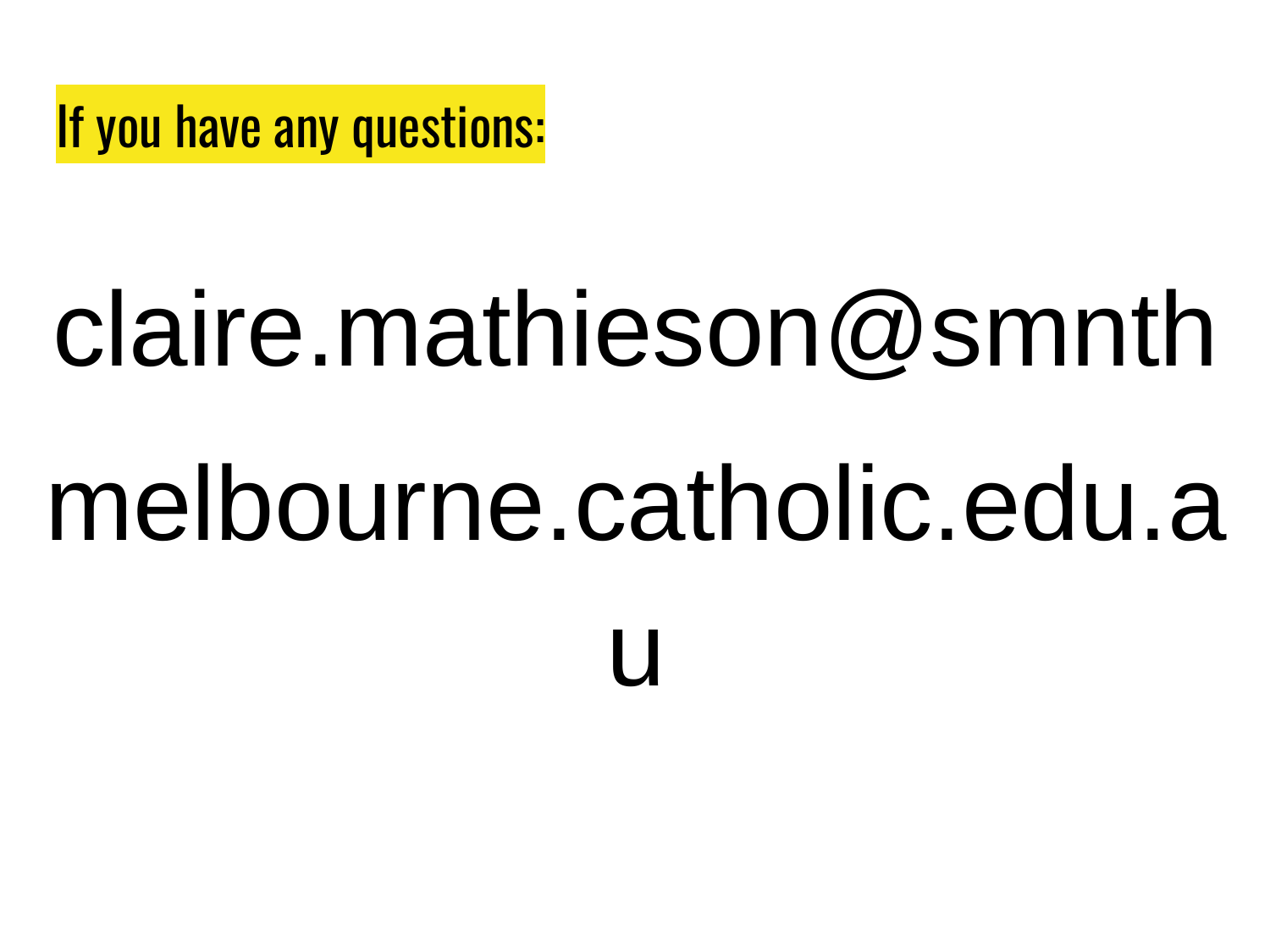

# If you have any questions:
claire.mathieson@smnth
melbourne.catholic.edu.au